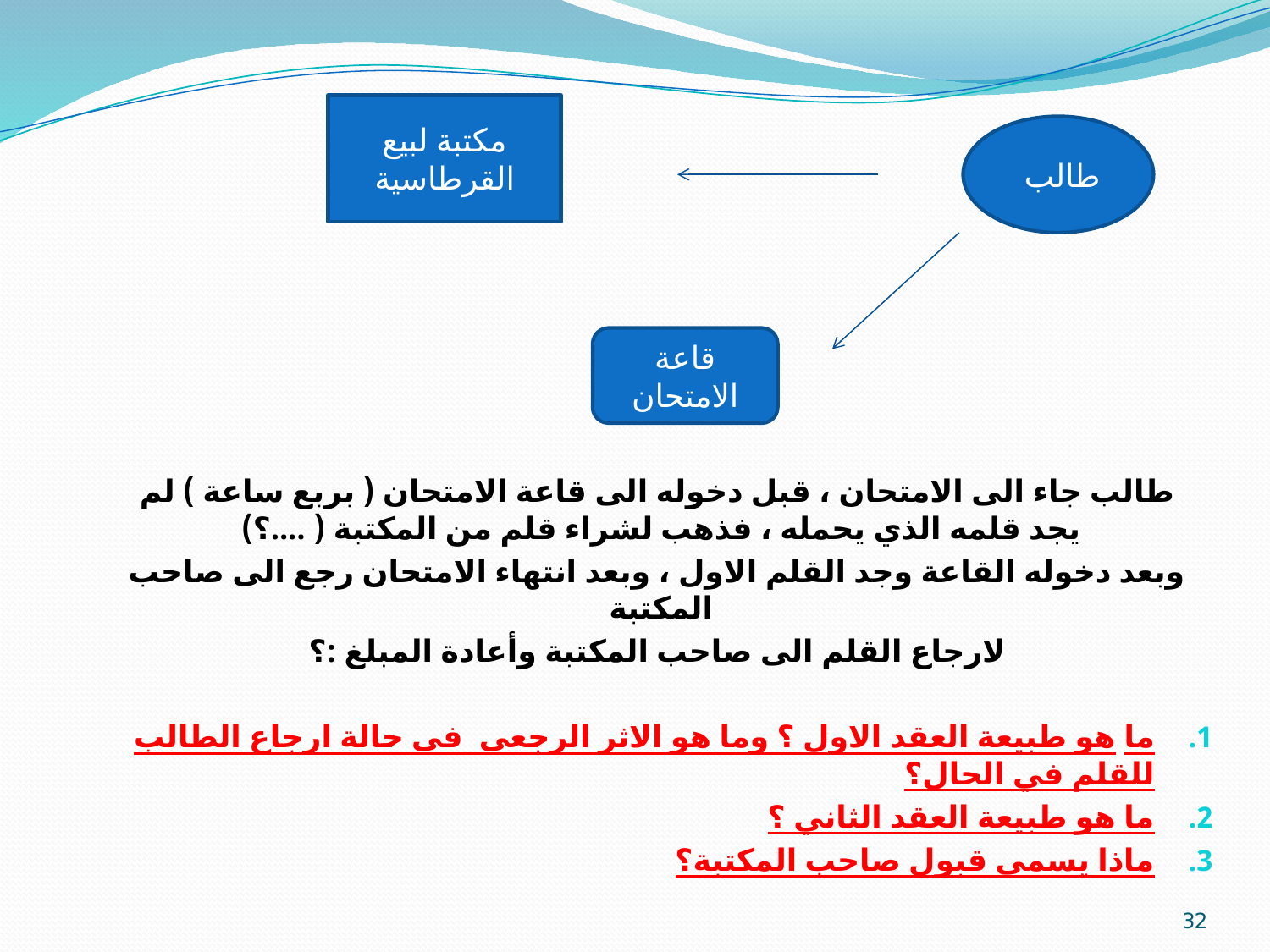

مكتبة لبيع القرطاسية
طالب
قاعة الامتحان
طالب جاء الى الامتحان ، قبل دخوله الى قاعة الامتحان ( بربع ساعة ) لم يجد قلمه الذي يحمله ، فذهب لشراء قلم من المكتبة ( ....؟)
وبعد دخوله القاعة وجد القلم الاول ، وبعد انتهاء الامتحان رجع الى صاحب المكتبة
لارجاع القلم الى صاحب المكتبة وأعادة المبلغ :؟

ما هو طبيعة العقد الاول ؟ وما هو الاثر الرجعي  في حالة ارجاع الطالب للقلم في الحال؟
ما هو طبيعة العقد الثاني ؟
ماذا يسمى قبول صاحب المكتبة؟
32